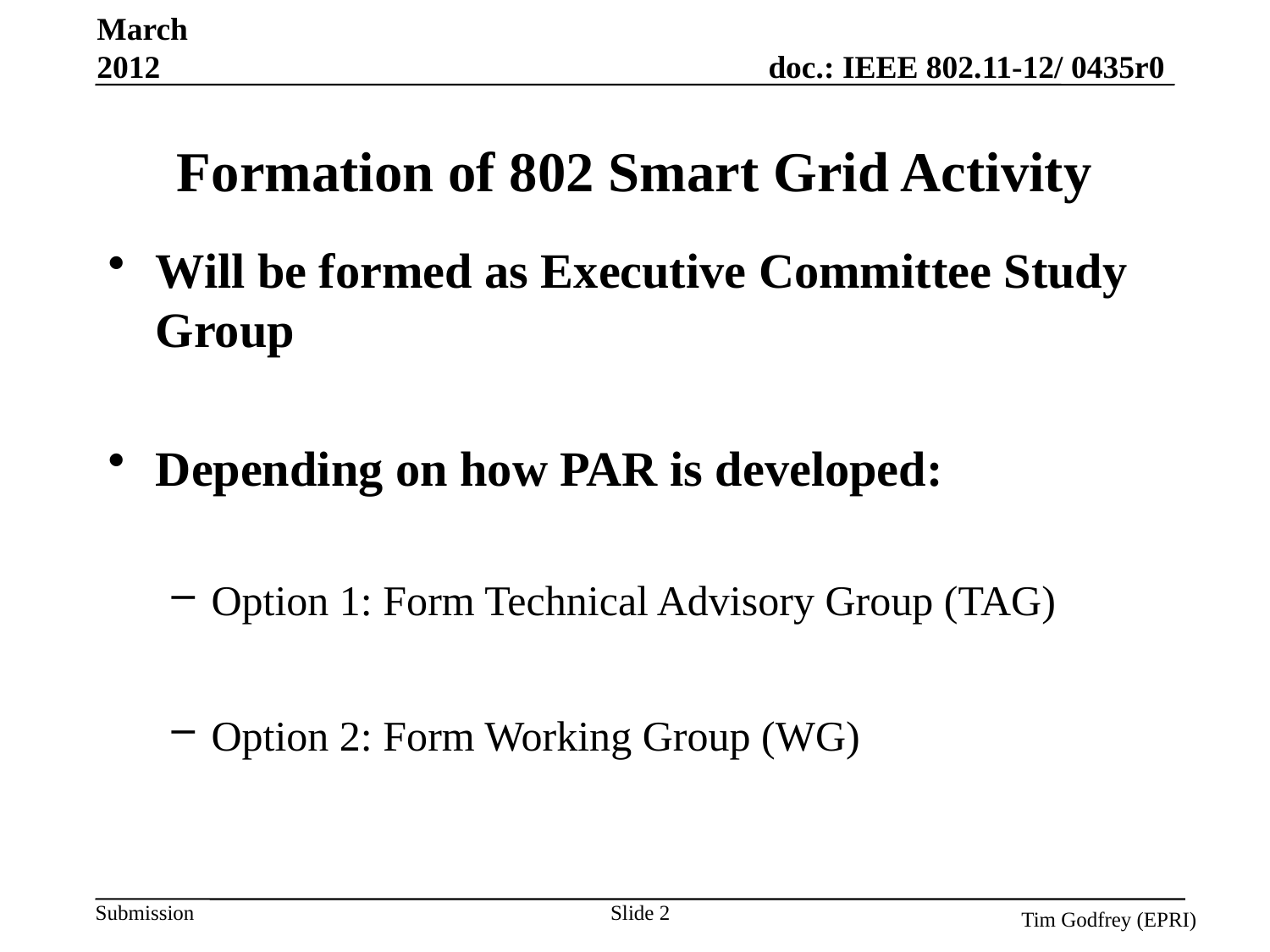

March 2012
# Formation of 802 Smart Grid Activity
Will be formed as Executive Committee Study Group

Depending on how PAR is developed:

Option 1: Form Technical Advisory Group (TAG)

Option 2: Form Working Group (WG)

Slide 2